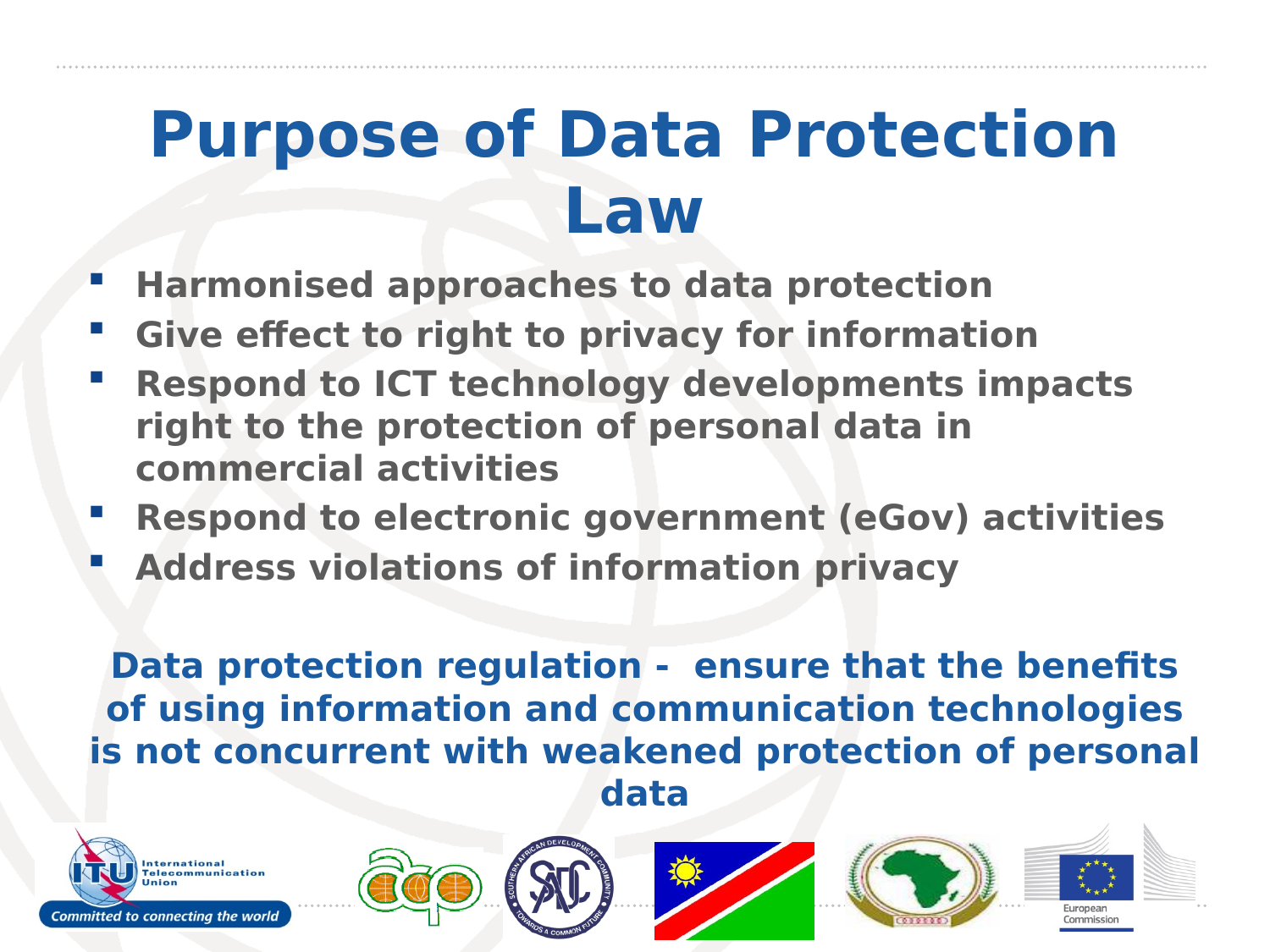

# Purpose of Data Protection Law
Harmonised approaches to data protection
Give effect to right to privacy for information
Respond to ICT technology developments impacts right to the protection of personal data in commercial activities
Respond to electronic government (eGov) activities
Address violations of information privacy

Data protection regulation -  ensure that the benefits of using information and communication technologies is not concurrent with weakened protection of personal data